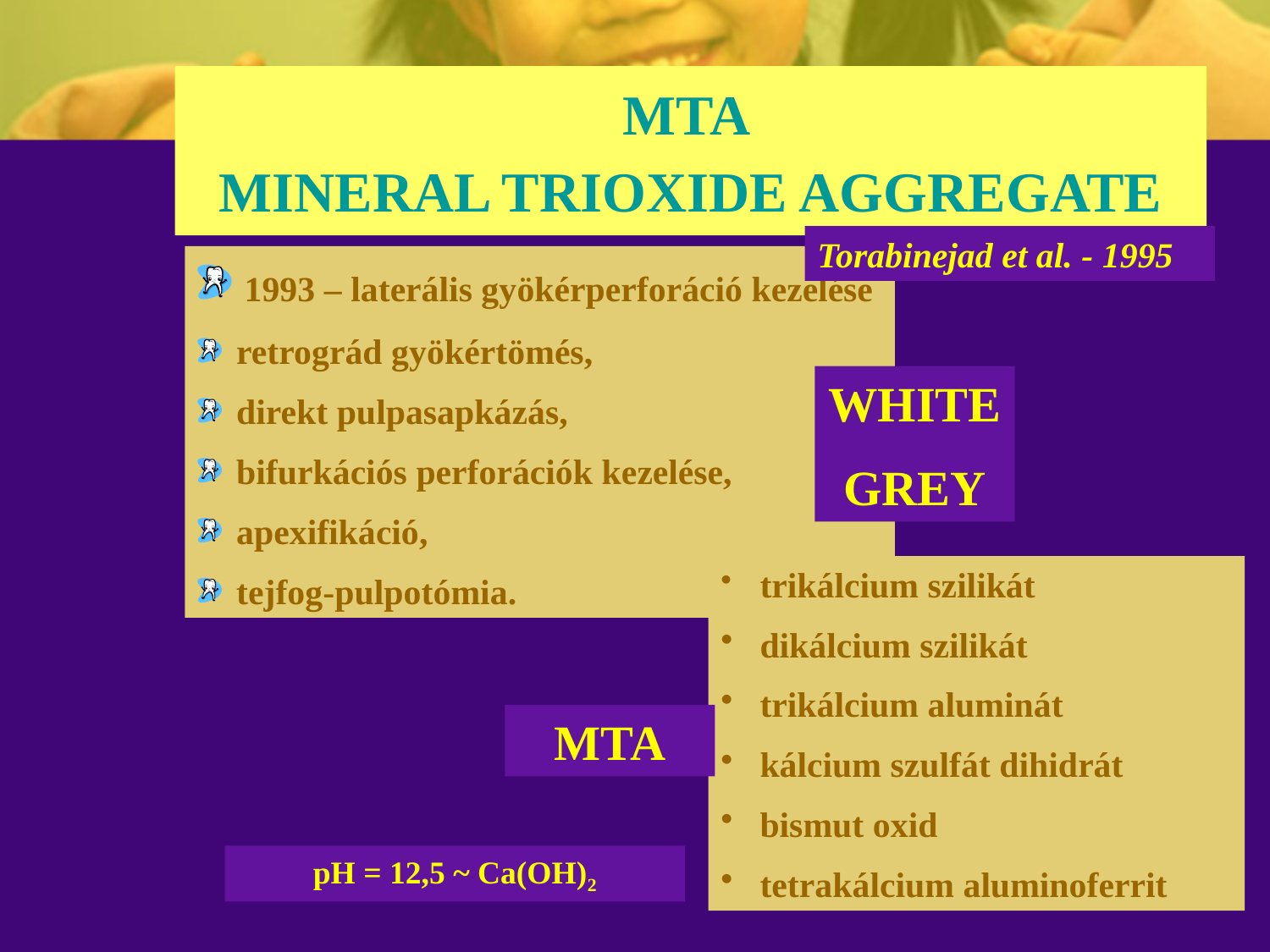

# MTA MINERAL TRIOXIDE AGGREGATE
Torabinejad et al. - 1995
 1993 – laterális gyökérperforáció kezelése
 retrográd gyökértömés,
 direkt pulpasapkázás,
 bifurkációs perforációk kezelése,
 apexifikáció,
 tejfog-pulpotómia.
WHITE
GREY
 trikálcium szilikát
 dikálcium szilikát
 trikálcium aluminát
 kálcium szulfát dihidrát
 bismut oxid
 tetrakálcium aluminoferrit
MTA
pH = 12,5 ~ Ca(OH)2